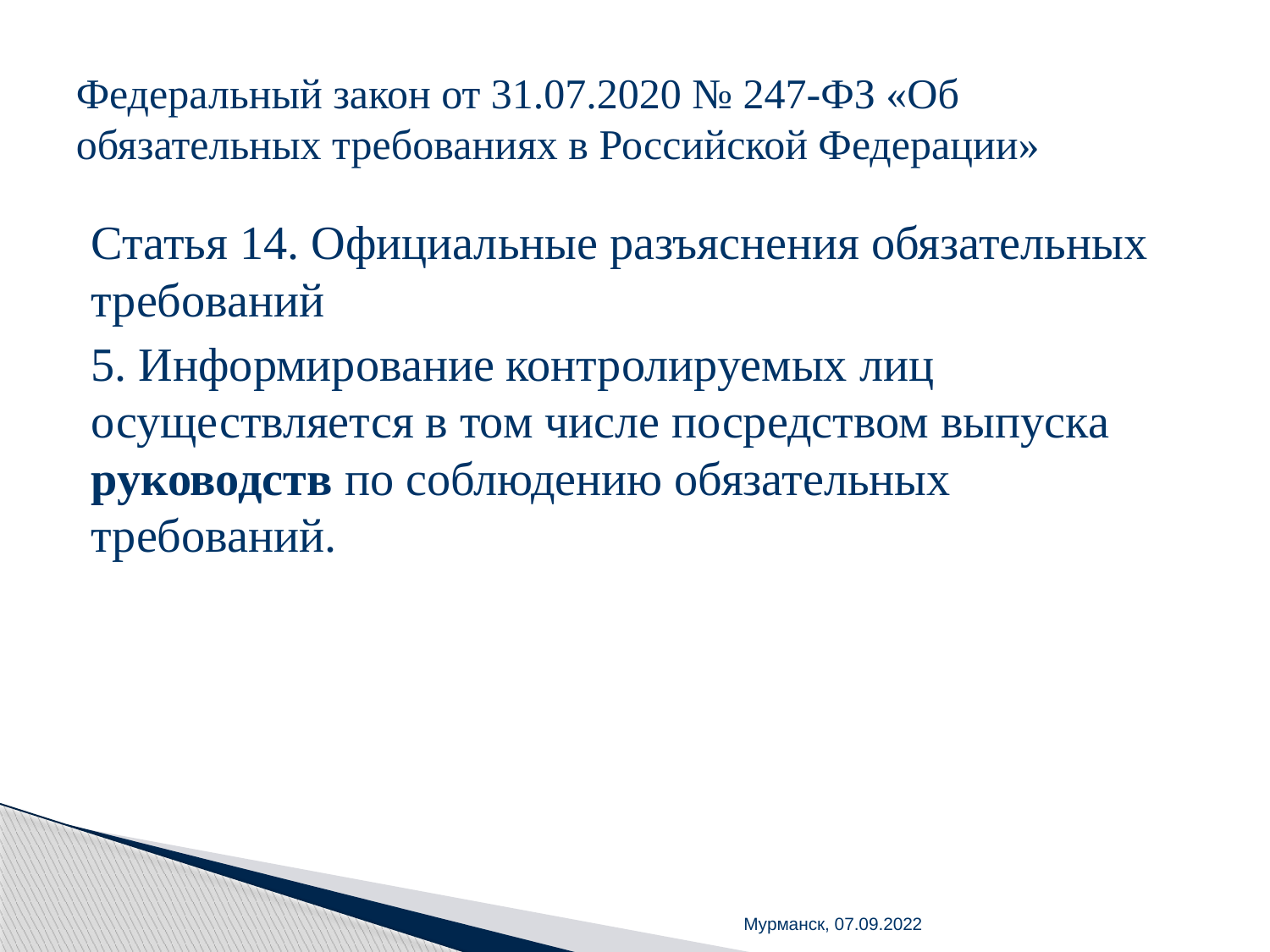

# Федеральный закон от 31.07.2020 № 247-ФЗ «Об обязательных требованиях в Российской Федерации»
Статья 14. Официальные разъяснения обязательных требований
5. Информирование контролируемых лиц осуществляется в том числе посредством выпуска руководств по соблюдению обязательных требований.
Мурманск, 07.09.2022